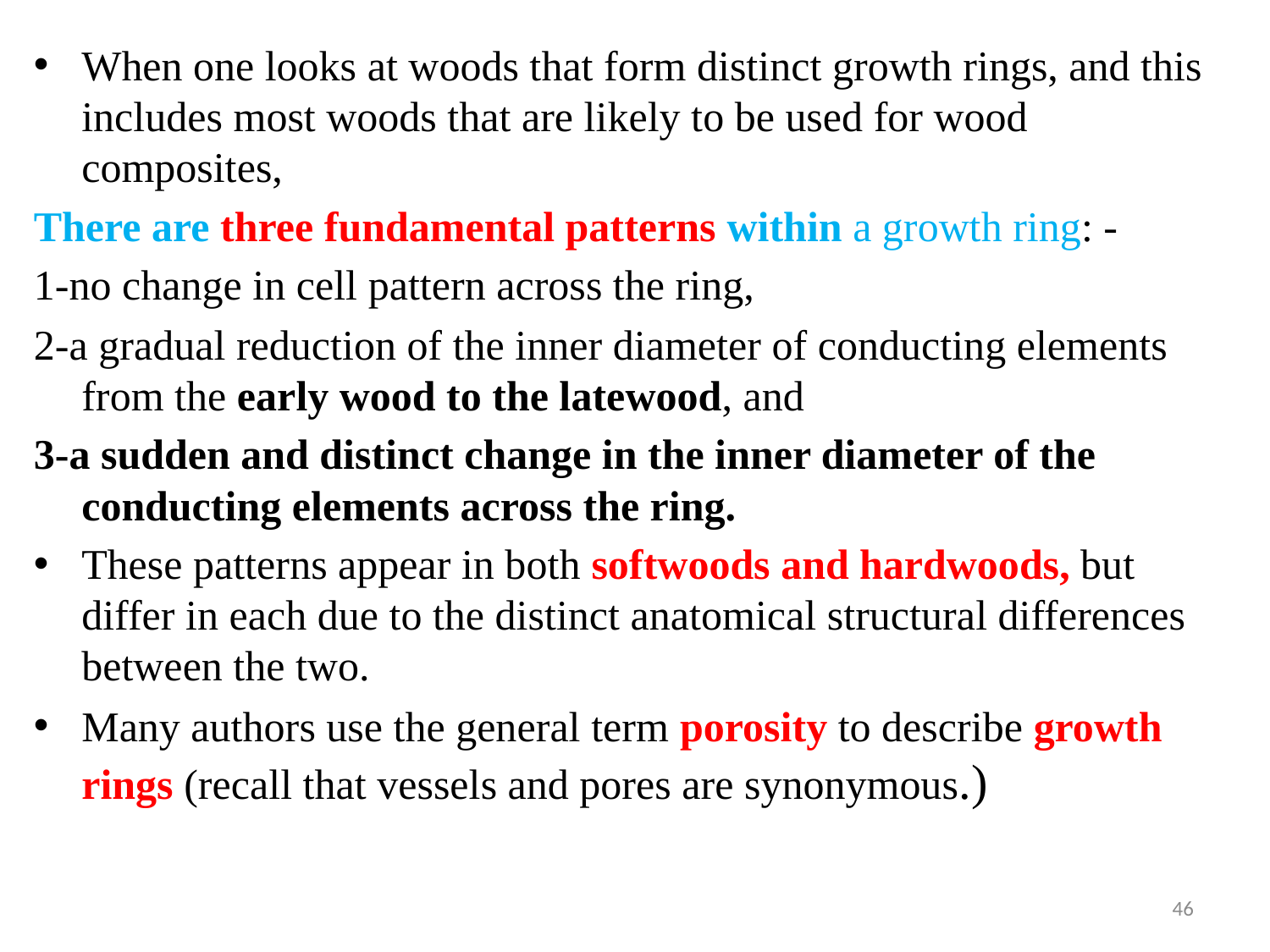

When one looks at woods that form distinct growth rings, and this includes most woods that are likely to be used for wood composites,
There are three fundamental patterns within a growth ring: -
1-no change in cell pattern across the ring,
2-a gradual reduction of the inner diameter of conducting elements from the early wood to the latewood, and
3-a sudden and distinct change in the inner diameter of the conducting elements across the ring.
These patterns appear in both softwoods and hardwoods, but differ in each due to the distinct anatomical structural differences between the two.
Many authors use the general term porosity to describe growth rings (recall that vessels and pores are synonymous.)

46